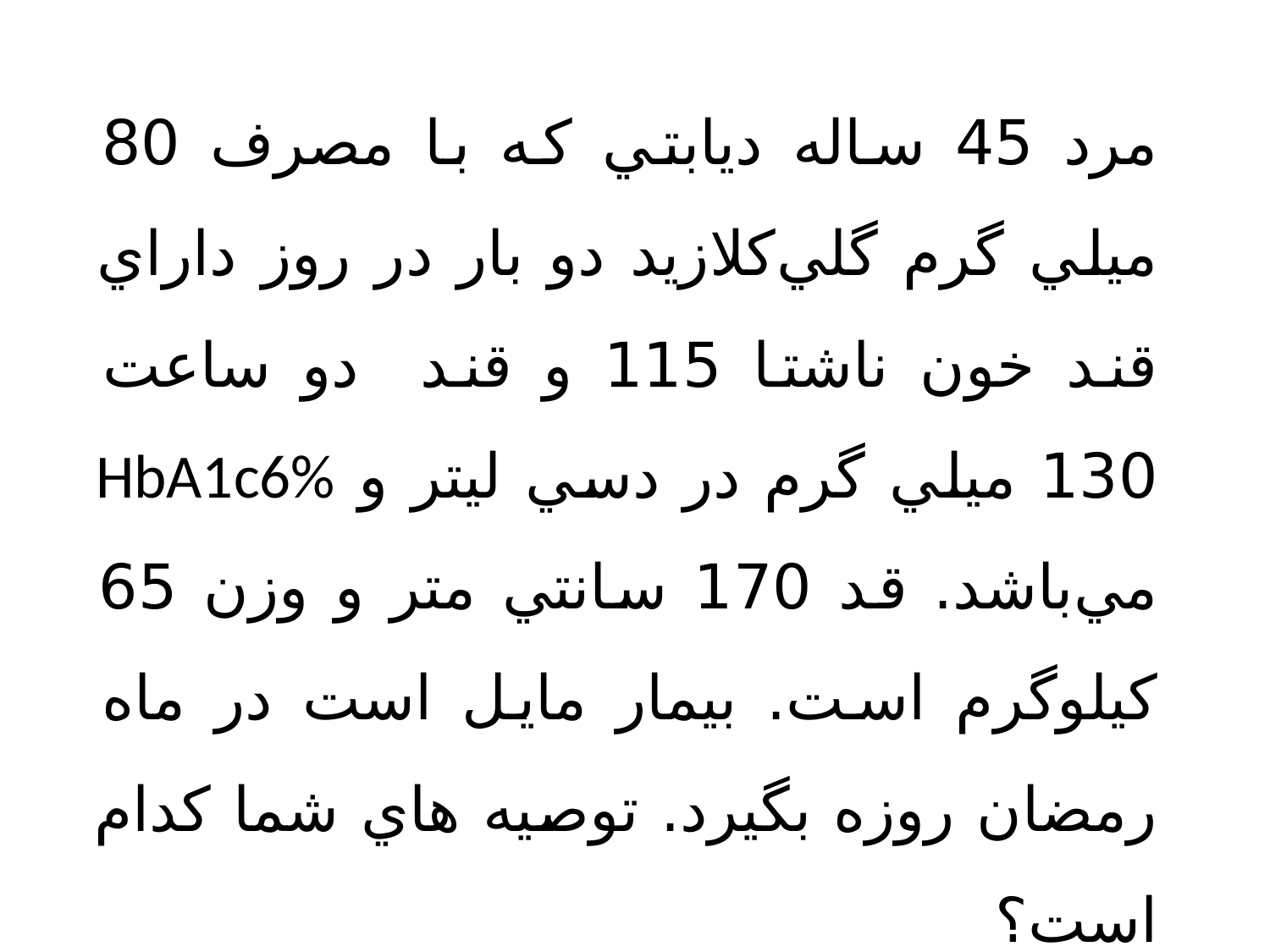

مرد 45 ساله ديابتي که با مصرف 80 ميلي گرم گلي‌کلازید دو بار در روز داراي قند خون ناشتا 115 و قند  دو ساعت 130 ميلي گرم در دسي ليتر و HbA1c6% مي‌باشد. قد 170 سانتي متر و وزن 65 كيلوگرم است. بيمار مايل است در ماه رمضان روزه بگيرد. توصيه هاي شما كدام است؟